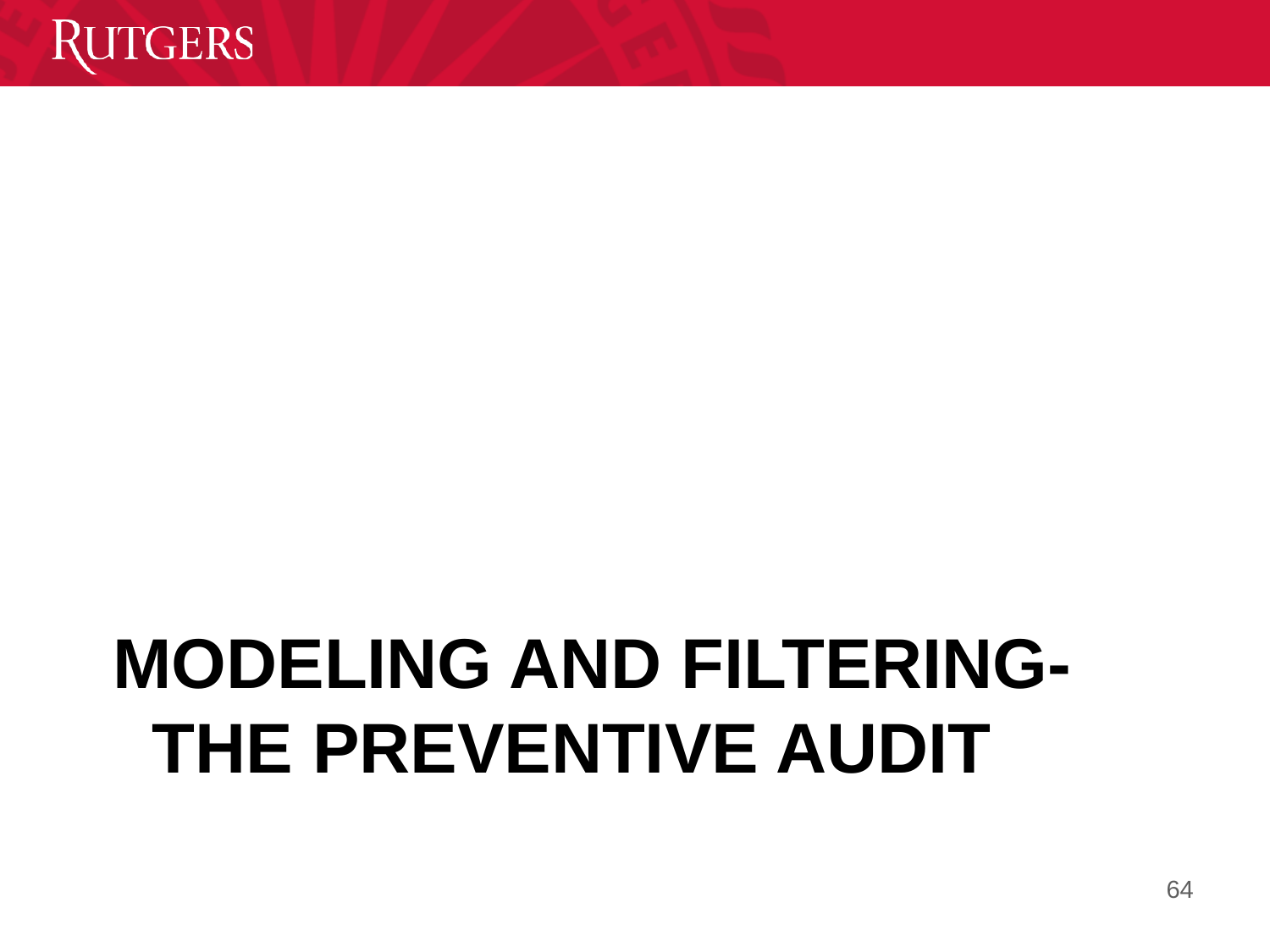

# Modeling and filtering- the preventive audit
64